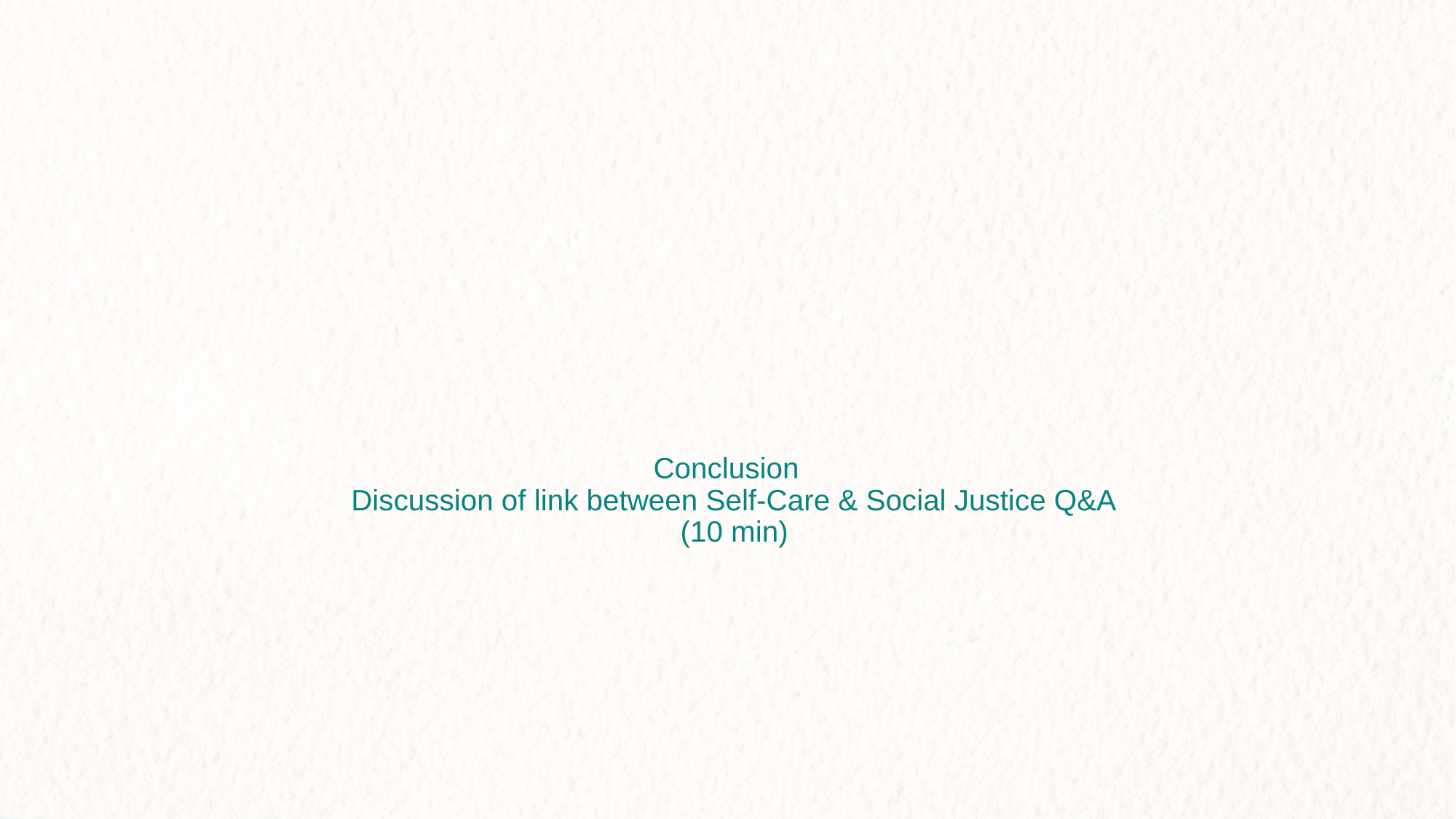

Conclusion
Discussion of link between Self-Care & Social Justice Q&A
(10 min)